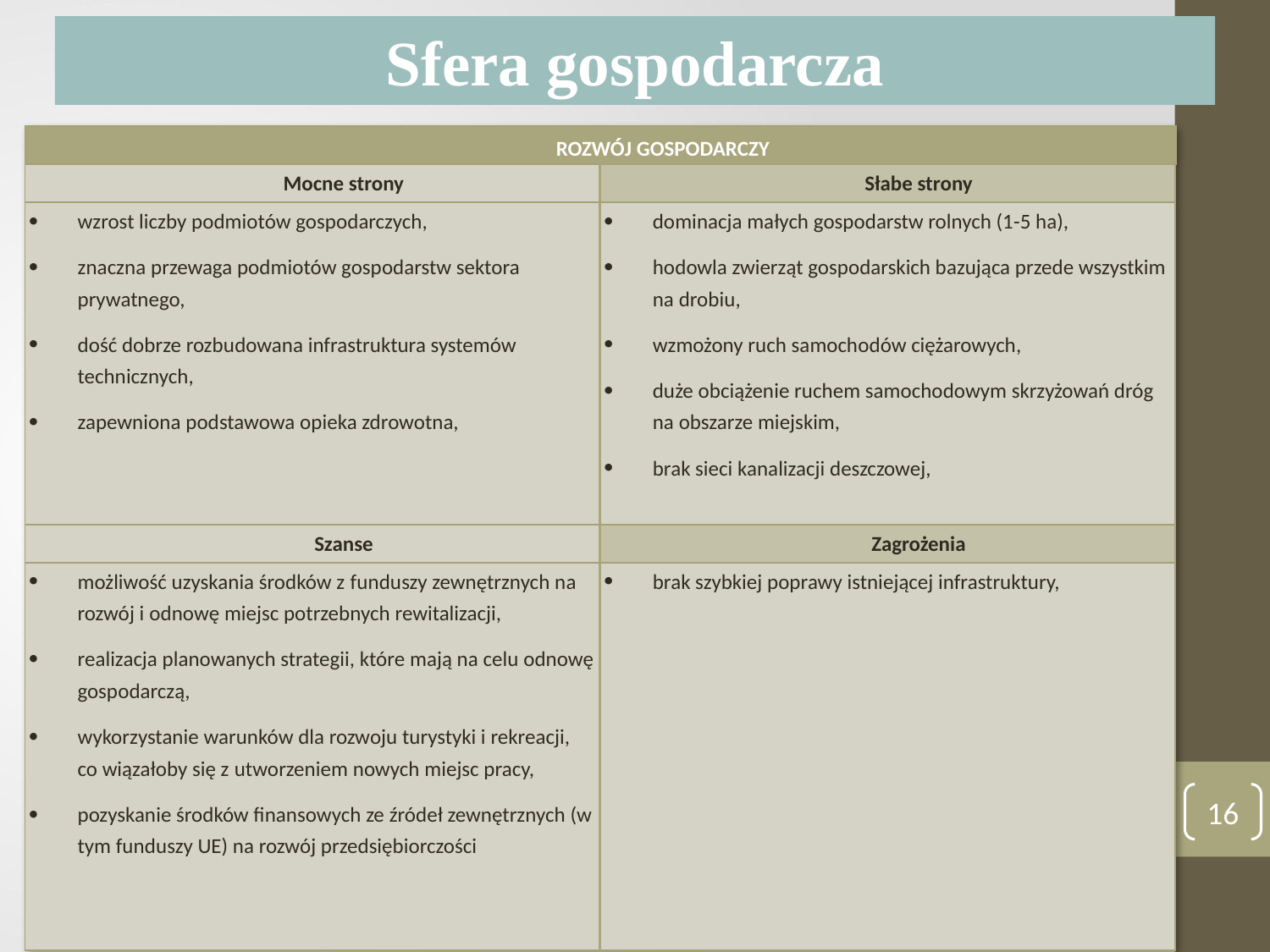

Sfera gospodarcza
| ROZWÓJ GOSPODARCZY |  |
| --- | --- |
| Mocne strony | Słabe strony |
| wzrost liczby podmiotów gospodarczych, znaczna przewaga podmiotów gospodarstw sektora prywatnego, dość dobrze rozbudowana infrastruktura systemów technicznych, zapewniona podstawowa opieka zdrowotna, | dominacja małych gospodarstw rolnych (1-5 ha), hodowla zwierząt gospodarskich bazująca przede wszystkim na drobiu, wzmożony ruch samochodów ciężarowych, duże obciążenie ruchem samochodowym skrzyżowań dróg na obszarze miejskim, brak sieci kanalizacji deszczowej, |
| Szanse | Zagrożenia |
| możliwość uzyskania środków z funduszy zewnętrznych na rozwój i odnowę miejsc potrzebnych rewitalizacji, realizacja planowanych strategii, które mają na celu odnowę gospodarczą, wykorzystanie warunków dla rozwoju turystyki i rekreacji, co wiązałoby się z utworzeniem nowych miejsc pracy, pozyskanie środków finansowych ze źródeł zewnętrznych (w tym funduszy UE) na rozwój przedsiębiorczości | brak szybkiej poprawy istniejącej infrastruktury, |
16